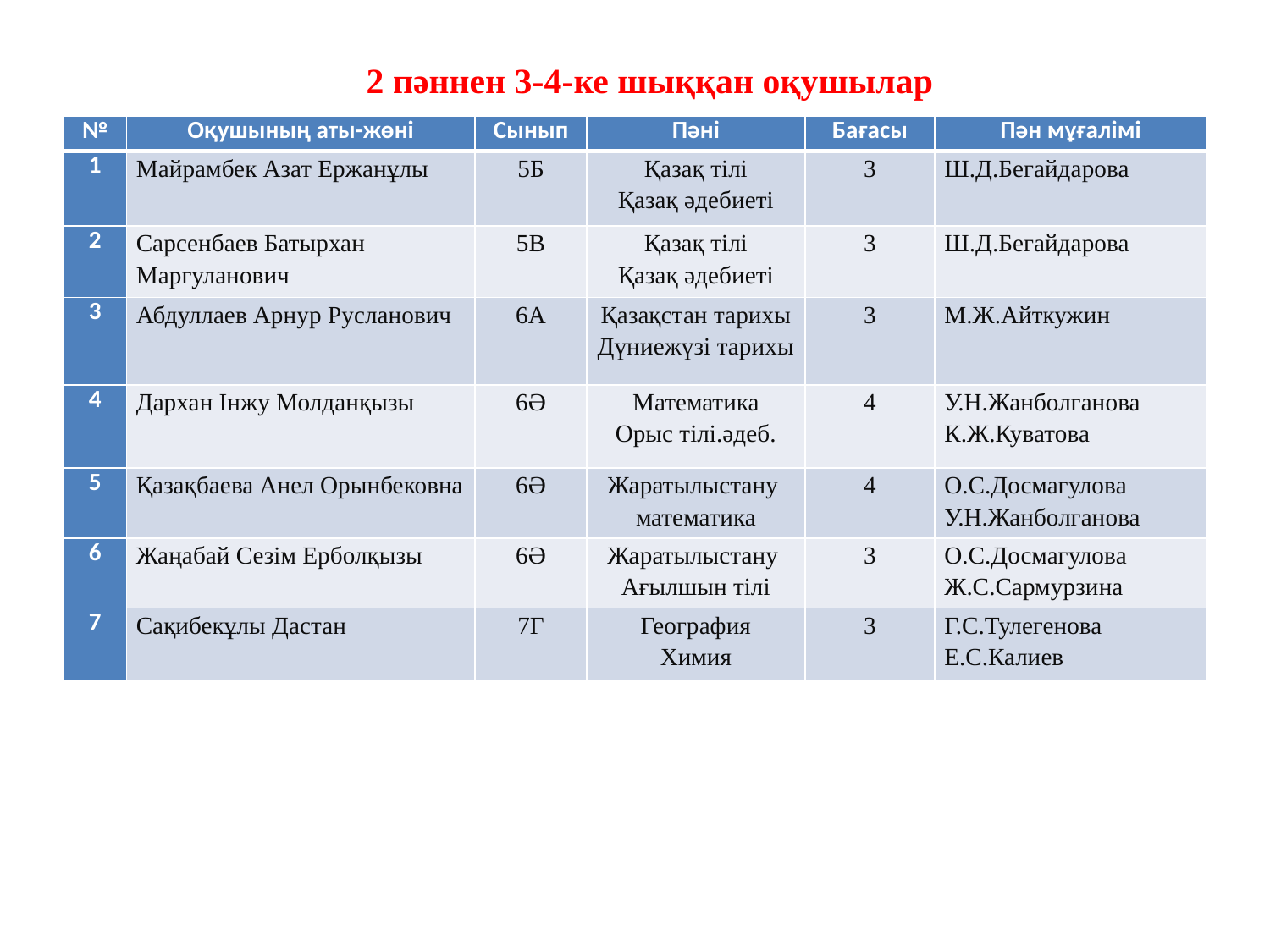

2 пәннен 3-4-ке шыққан оқушылар

| № | Оқушының аты-жөні | Сынып | Пәні | Бағасы | Пән мұғалімі |
| --- | --- | --- | --- | --- | --- |
| 1 | Майрамбек Азат Ержанұлы | 5Б | Қазақ тілі Қазақ әдебиеті | 3 | Ш.Д.Бегайдарова |
| 2 | Сарсенбаев Батырхан Маргуланович | 5В | Қазақ тілі Қазақ әдебиеті | 3 | Ш.Д.Бегайдарова |
| 3 | Абдуллаев Арнур Русланович | 6А | Қазақстан тарихы Дүниежүзі тарихы | 3 | М.Ж.Айткужин |
| 4 | Дархан Інжу Молданқызы | 6Ә | Математика Орыс тілі.әдеб. | 4 | У.Н.Жанболганова К.Ж.Куватова |
| 5 | Қазақбаева Анел Орынбековна | 6Ә | Жаратылыстану математика | 4 | О.С.Досмагулова У.Н.Жанболганова |
| 6 | Жаңабай Сезім Ерболқызы | 6Ә | Жаратылыстану Ағылшын тілі | 3 | О.С.Досмагулова Ж.С.Сармурзина |
| 7 | Сақибекұлы Дастан | 7Г | География Химия | 3 | Г.С.Тулегенова Е.С.Калиев |